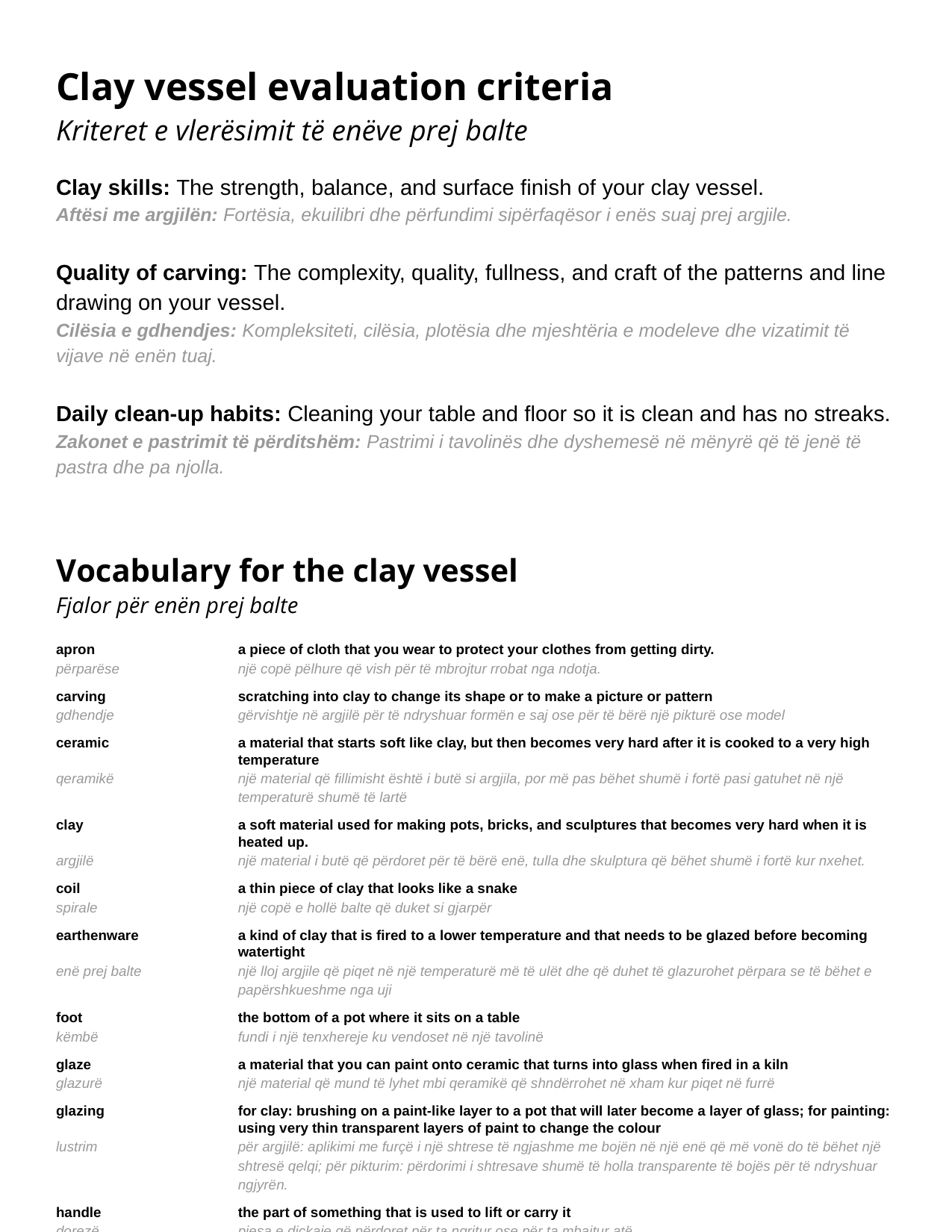

Clay vessel evaluation criteria
Kriteret e vlerësimit të enëve prej balte

Clay skills: The strength, balance, and surface finish of your clay vessel.
Aftësi me argjilën: Fortësia, ekuilibri dhe përfundimi sipërfaqësor i enës suaj prej argjile.

Quality of carving: The complexity, quality, fullness, and craft of the patterns and line drawing on your vessel.
Cilësia e gdhendjes: Kompleksiteti, cilësia, plotësia dhe mjeshtëria e modeleve dhe vizatimit të vijave në enën tuaj.

Daily clean-up habits: Cleaning your table and floor so it is clean and has no streaks.
Zakonet e pastrimit të përditshëm: Pastrimi i tavolinës dhe dyshemesë në mënyrë që të jenë të pastra dhe pa njolla.

Vocabulary for the clay vessel
Fjalor për enën prej balte

apron	a piece of cloth that you wear to protect your clothes from getting dirty.
përparëse	një copë pëlhure që vish për të mbrojtur rrobat nga ndotja.
carving	scratching into clay to change its shape or to make a picture or pattern
gdhendje	gërvishtje në argjilë për të ndryshuar formën e saj ose për të bërë një pikturë ose model
ceramic	a material that starts soft like clay, but then becomes very hard after it is cooked to a very high temperature
qeramikë	një material që fillimisht është i butë si argjila, por më pas bëhet shumë i fortë pasi gatuhet në një temperaturë shumë të lartë
clay	a soft material used for making pots, bricks, and sculptures that becomes very hard when it is heated up.
argjilë	një material i butë që përdoret për të bërë enë, tulla dhe skulptura që bëhet shumë i fortë kur nxehet.
coil	a thin piece of clay that looks like a snake
spirale	një copë e hollë balte që duket si gjarpër
earthenware	a kind of clay that is fired to a lower temperature and that needs to be glazed before becoming watertight
enë prej balte	një lloj argjile që piqet në një temperaturë më të ulët dhe që duhet të glazurohet përpara se të bëhet e papërshkueshme nga uji
foot	the bottom of a pot where it sits on a table
këmbë	fundi i një tenxhereje ku vendoset në një tavolinë
glaze	a material that you can paint onto ceramic that turns into glass when fired in a kiln
glazurë	një material që mund të lyhet mbi qeramikë që shndërrohet në xham kur piqet në furrë
glazing	for clay: brushing on a paint-like layer to a pot that will later become a layer of glass; for painting: using very thin transparent layers of paint to change the colour
lustrim	për argjilë: aplikimi me furçë i një shtrese të ngjashme me bojën në një enë që më vonë do të bëhet një shtresë qelqi; për pikturim: përdorimi i shtresave shumë të holla transparente të bojës për të ndryshuar ngjyrën.
handle	the part of something that is used to lift or carry it
dorezë	pjesa e diçkaje që përdoret për ta ngritur ose për ta mbajtur atë